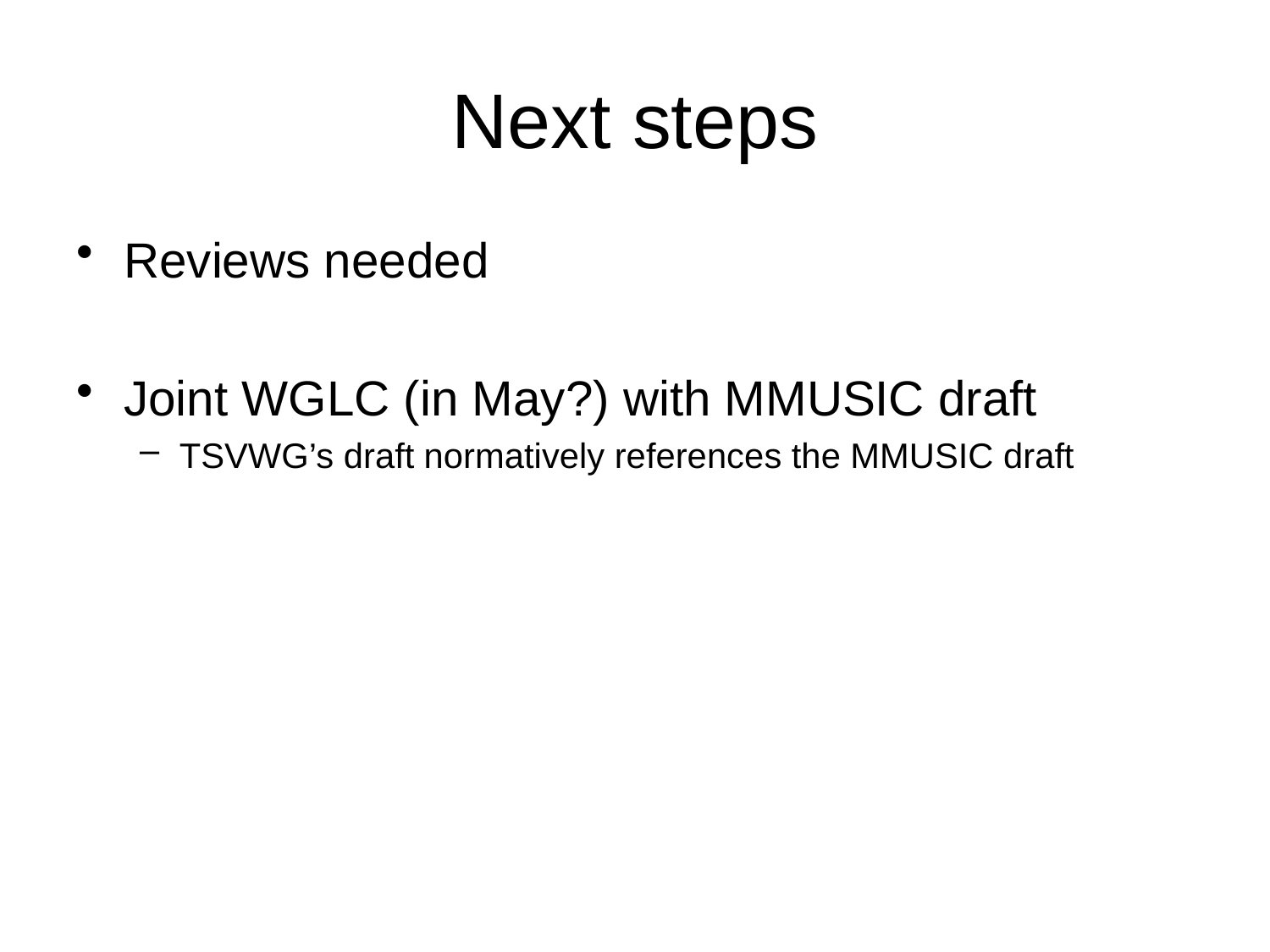

# Next steps
Reviews needed

Joint WGLC (in May?) with MMUSIC draft
TSVWG’s draft normatively references the MMUSIC draft